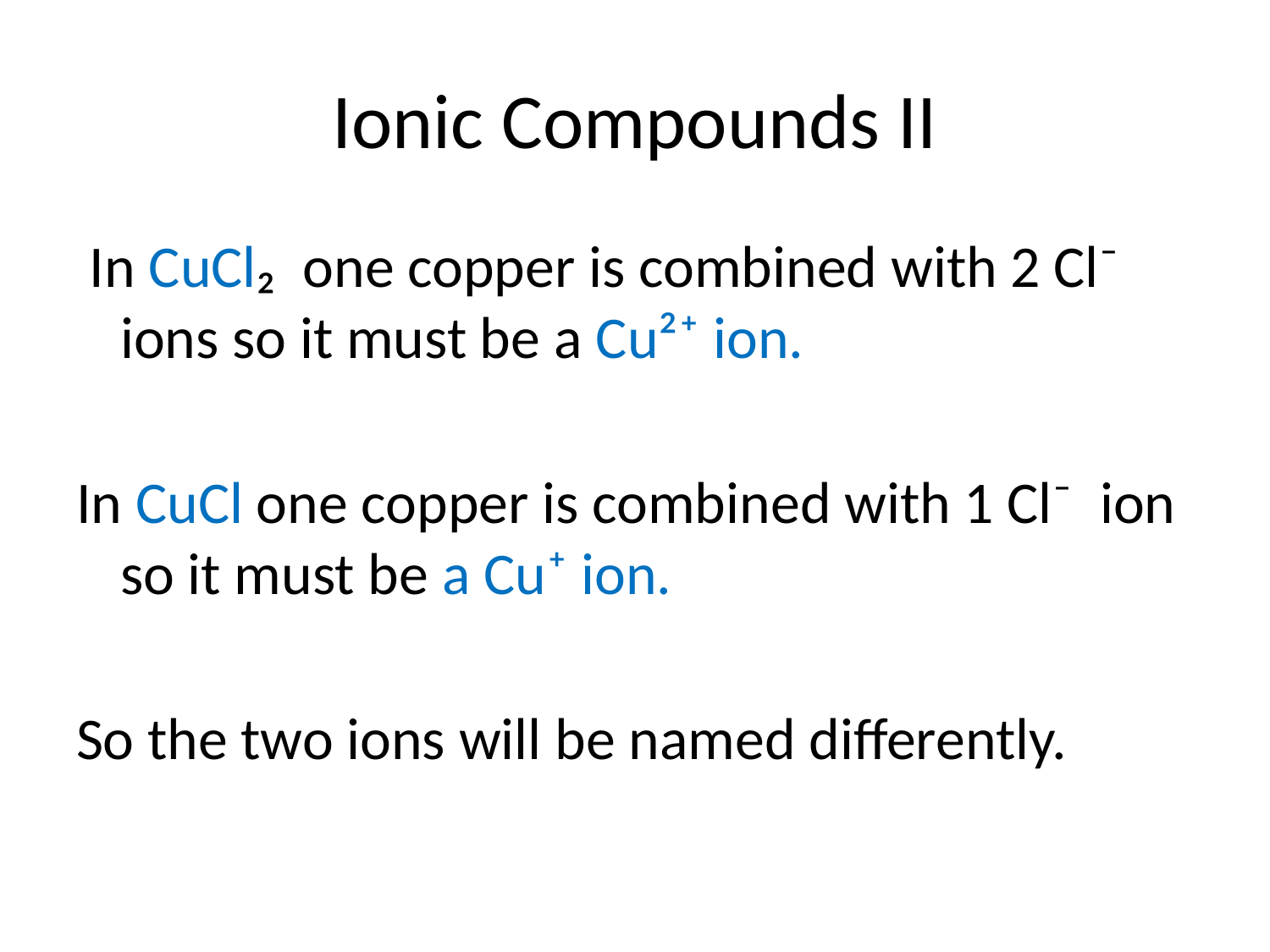

# Ionic Compounds II
 In CuCl₂  one copper is combined with 2 Cl⁻ ions so it must be a Cu²⁺ ion.

In CuCl one copper is combined with 1 Cl⁻  ion so it must be a Cu⁺ ion.

So the two ions will be named differently.